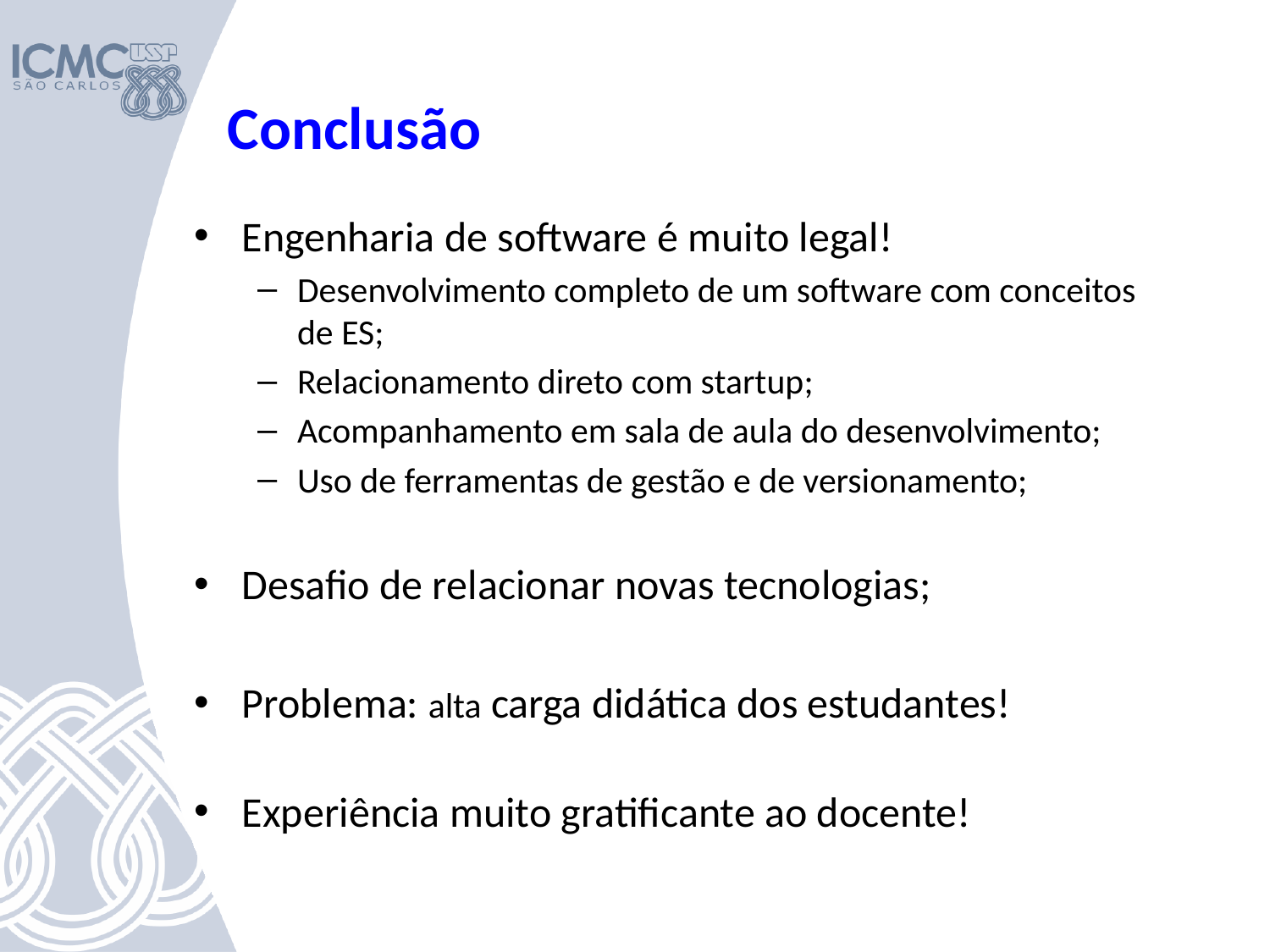

# Conclusão
Engenharia de software é muito legal!
Desenvolvimento completo de um software com conceitos de ES;
Relacionamento direto com startup;
Acompanhamento em sala de aula do desenvolvimento;
Uso de ferramentas de gestão e de versionamento;

Desafio de relacionar novas tecnologias;

Problema: alta carga didática dos estudantes!

Experiência muito gratificante ao docente!